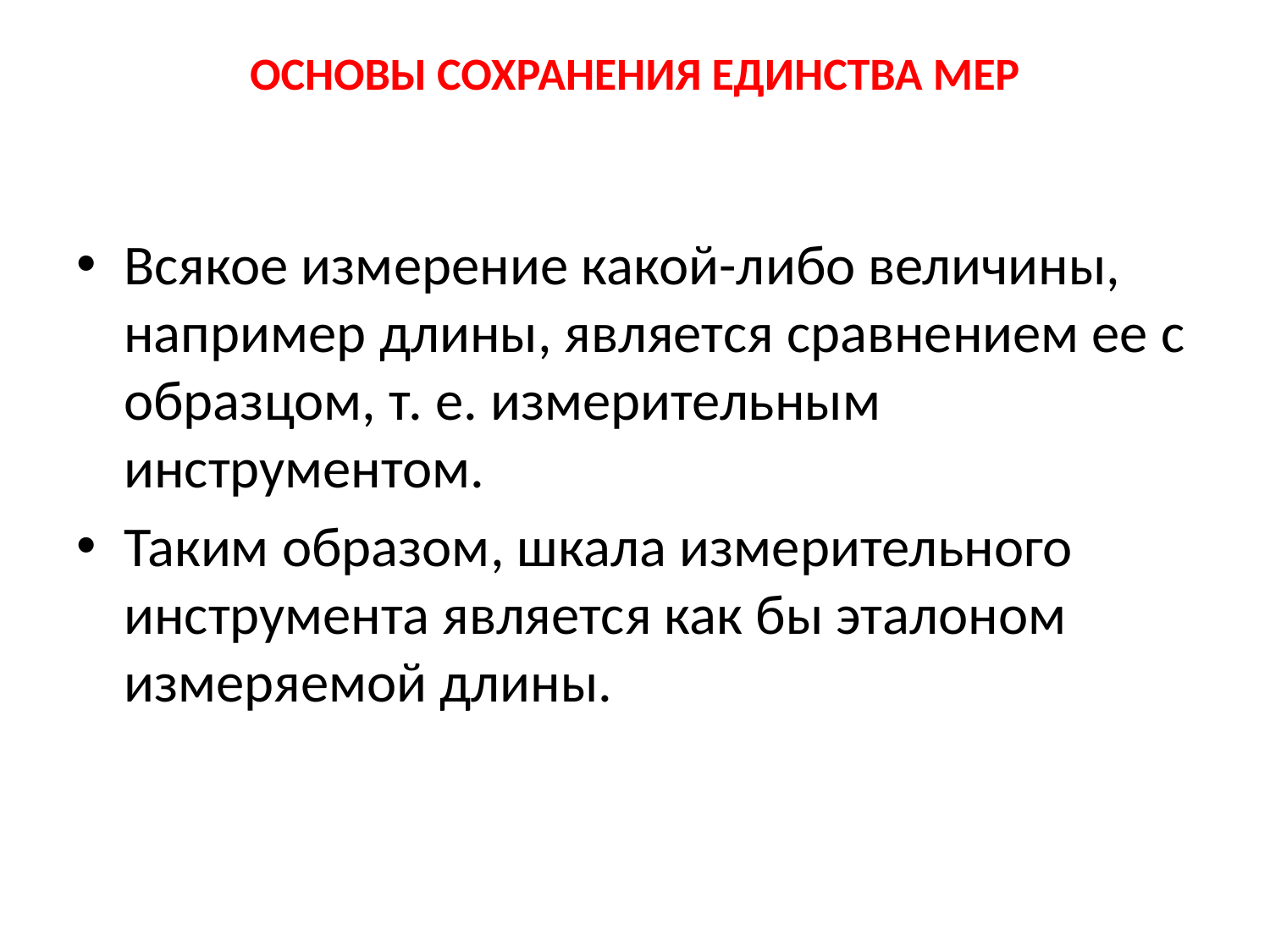

# ОСНОВЫ СОХРАНЕНИЯ ЕДИНСТВА МЕР
Всякое измерение какой-либо величины, например длины, является сравнением ее с образцом, т. е. измерительным инструментом.
Таким образом, шкала измерительного инструмента является как бы эталоном измеряемой длины.